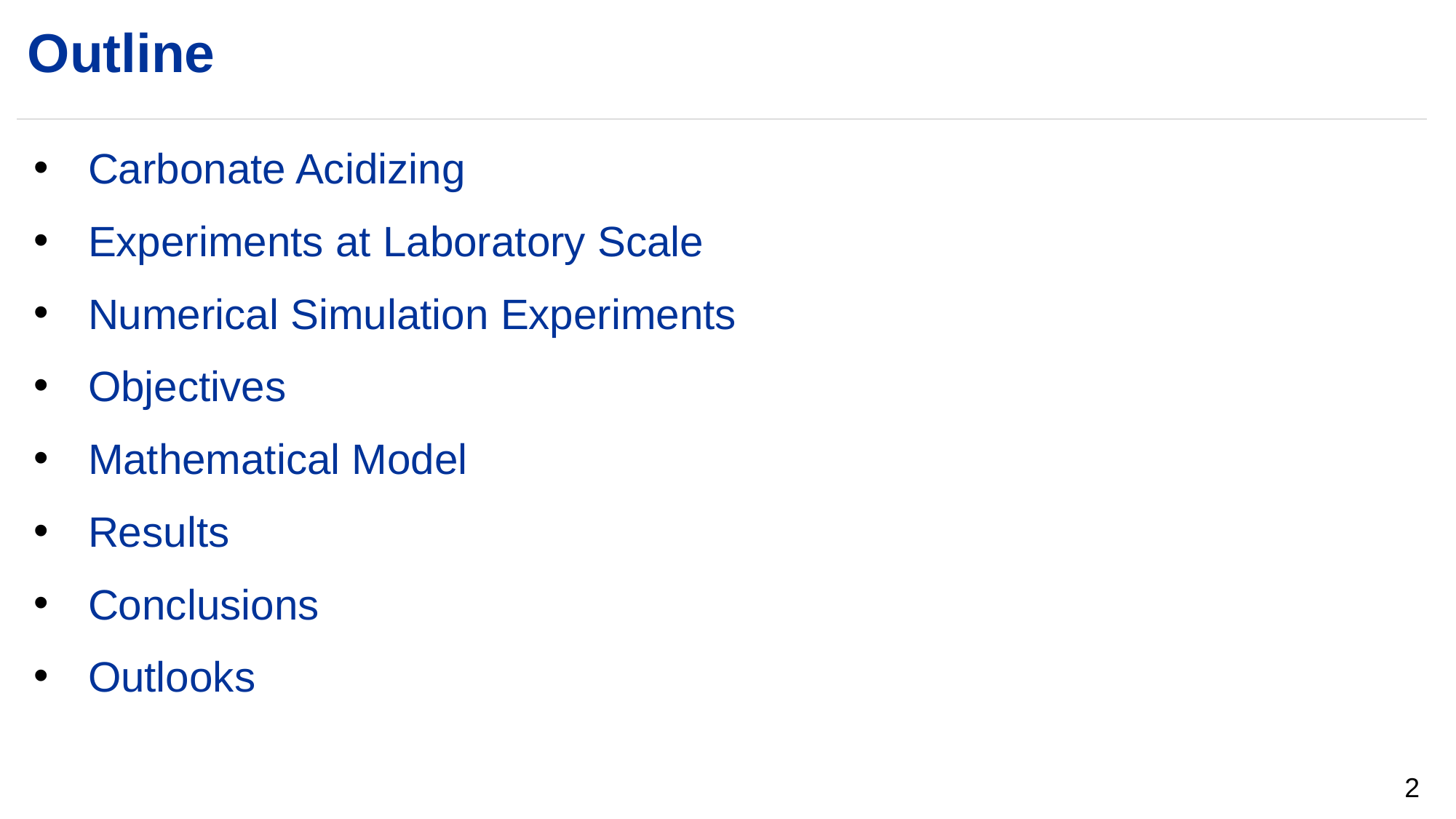

# Outline
Carbonate Acidizing
Experiments at Laboratory Scale
Numerical Simulation Experiments
Objectives
Mathematical Model
Results
Conclusions
Outlooks